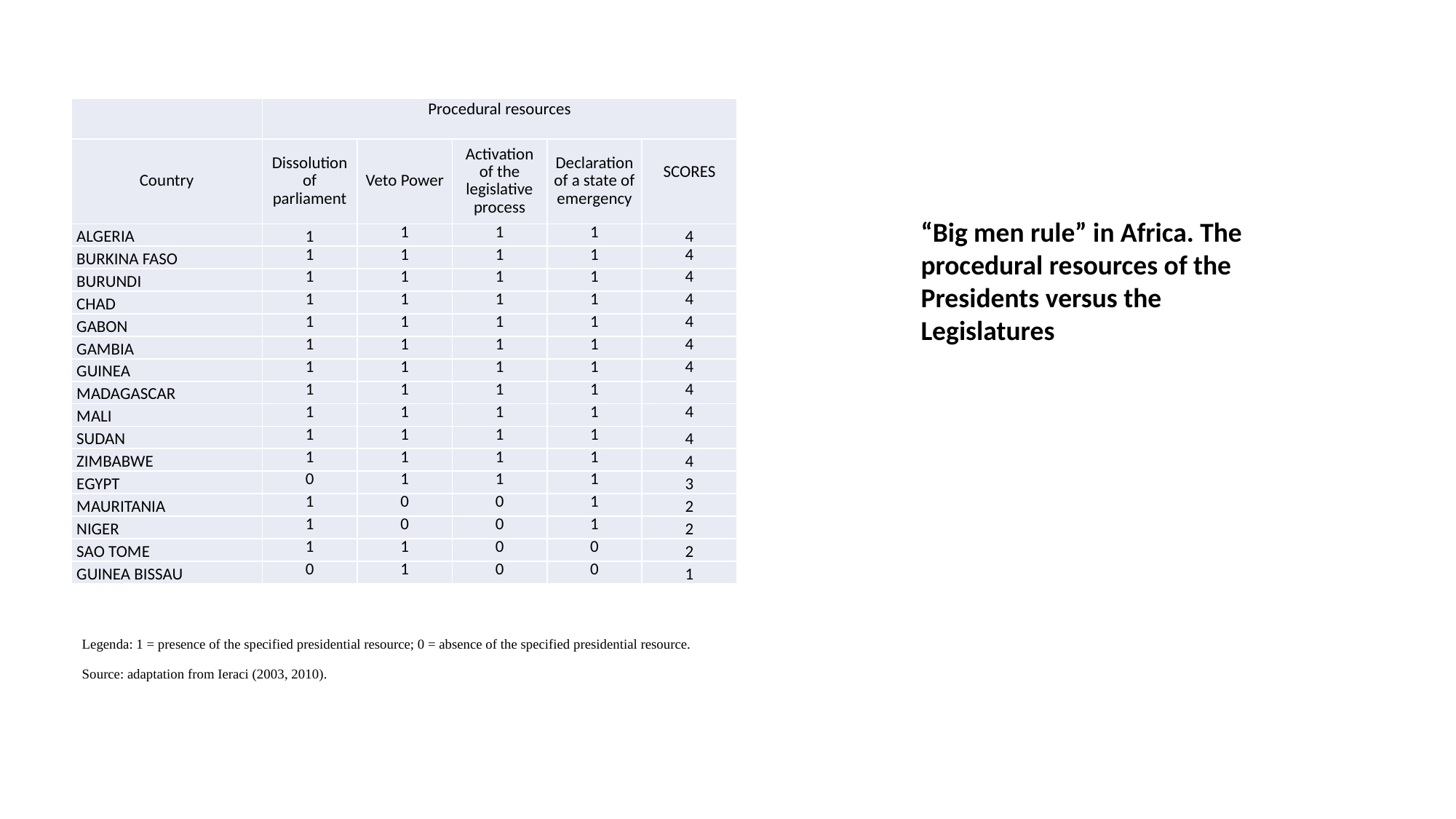

|  | Procedural resources |  |  |  |  |
| --- | --- | --- | --- | --- | --- |
| Country | Dissolution of parliament | Veto Power | Activation of the legislative process | Declaration of a state of emergency | SCORES |
| ALGERIA | 1 | 1 | 1 | 1 | 4 |
| BURKINA FASO | 1 | 1 | 1 | 1 | 4 |
| BURUNDI | 1 | 1 | 1 | 1 | 4 |
| CHAD | 1 | 1 | 1 | 1 | 4 |
| GABON | 1 | 1 | 1 | 1 | 4 |
| GAMBIA | 1 | 1 | 1 | 1 | 4 |
| GUINEA | 1 | 1 | 1 | 1 | 4 |
| MADAGASCAR | 1 | 1 | 1 | 1 | 4 |
| MALI | 1 | 1 | 1 | 1 | 4 |
| SUDAN | 1 | 1 | 1 | 1 | 4 |
| ZIMBABWE | 1 | 1 | 1 | 1 | 4 |
| EGYPT | 0 | 1 | 1 | 1 | 3 |
| MAURITANIA | 1 | 0 | 0 | 1 | 2 |
| NIGER | 1 | 0 | 0 | 1 | 2 |
| SAO TOME | 1 | 1 | 0 | 0 | 2 |
| GUINEA BISSAU | 0 | 1 | 0 | 0 | 1 |
“Big men rule” in Africa. The procedural resources of the Presidents versus the Legislatures
Legenda: 1 = presence of the specified presidential resource; 0 = absence of the specified presidential resource.
Source: adaptation from Ieraci (2003, 2010).